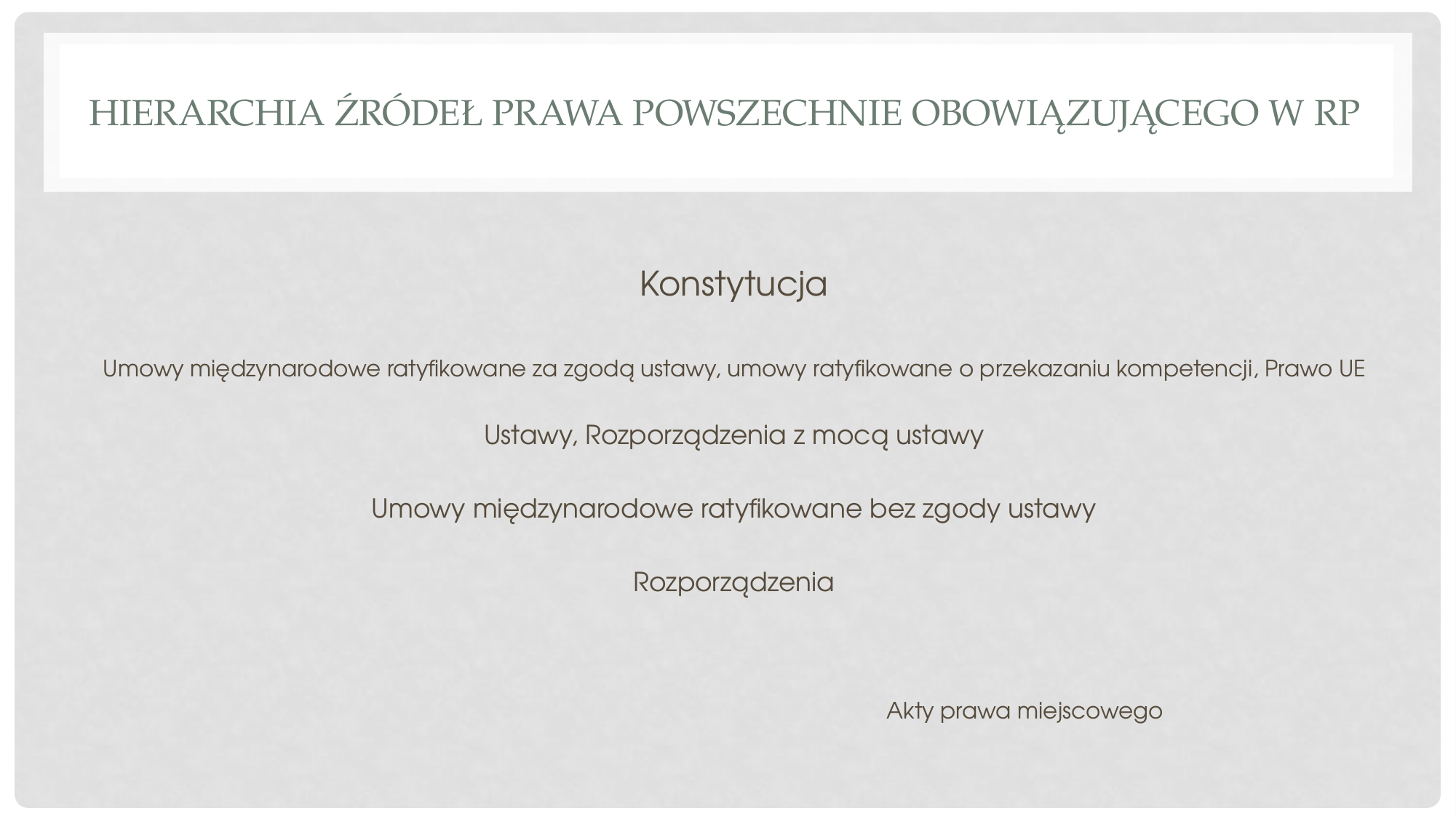

# Hierarchia źródeł prawa powszechnie obowiązującego w RP

Konstytucja

Umowy międzynarodowe ratyfikowane za zgodą ustawy, umowy ratyfikowane o przekazaniu kompetencji, Prawo UE

Ustawy, Rozporządzenia z mocą ustawy

Umowy międzynarodowe ratyfikowane bez zgody ustawy

Rozporządzenia

                                                                                              Akty prawa miejscowego